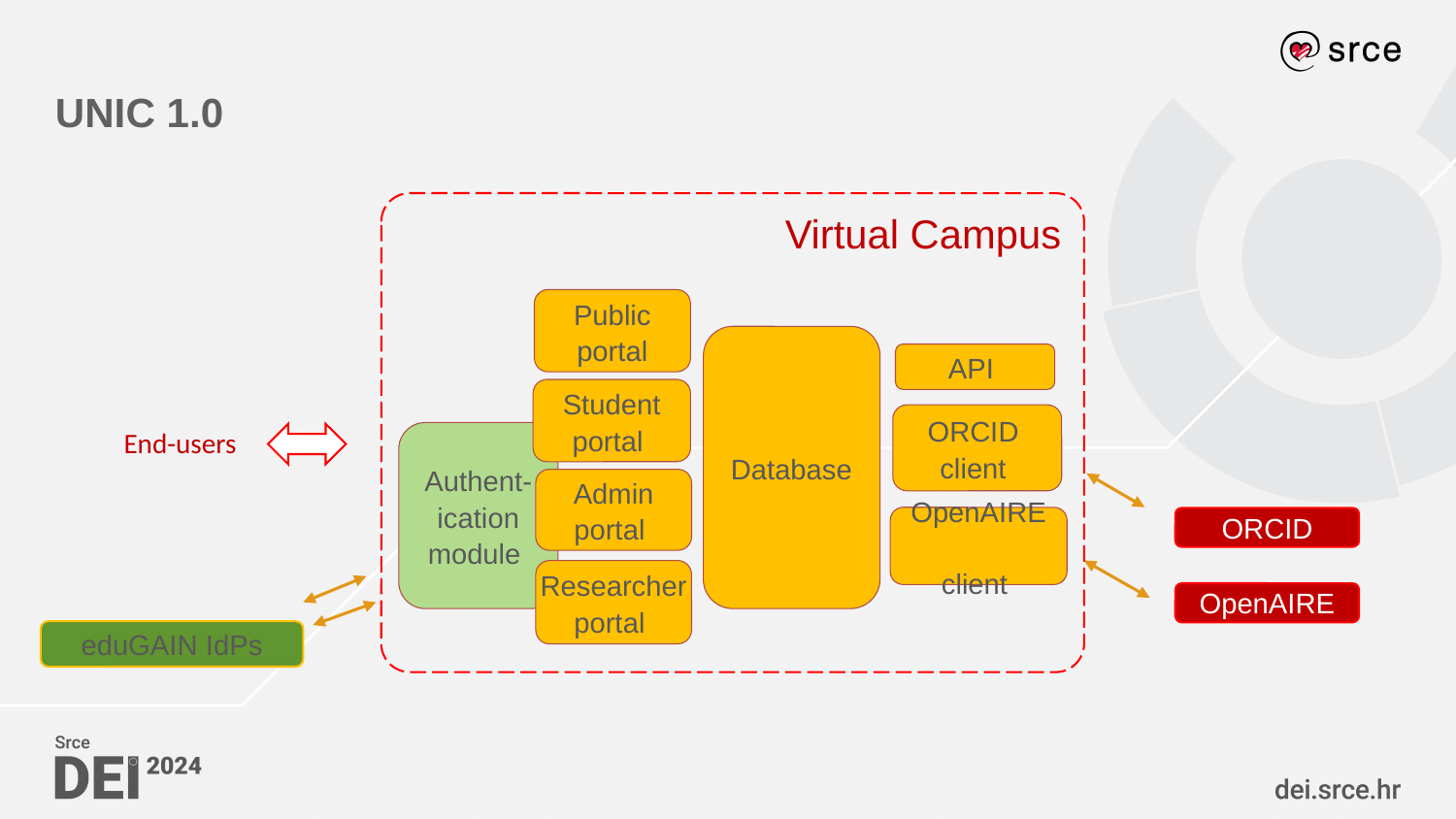

# UNIC 1.0
Virtual Campus
Public
portal
Database
API
Student
portal
ORCID
client
End-users
Authent-ication module

Admin portal
OpenAIRE
client
Researcher portal
eduGAIN IdPs
ORCID
OpenAIRE